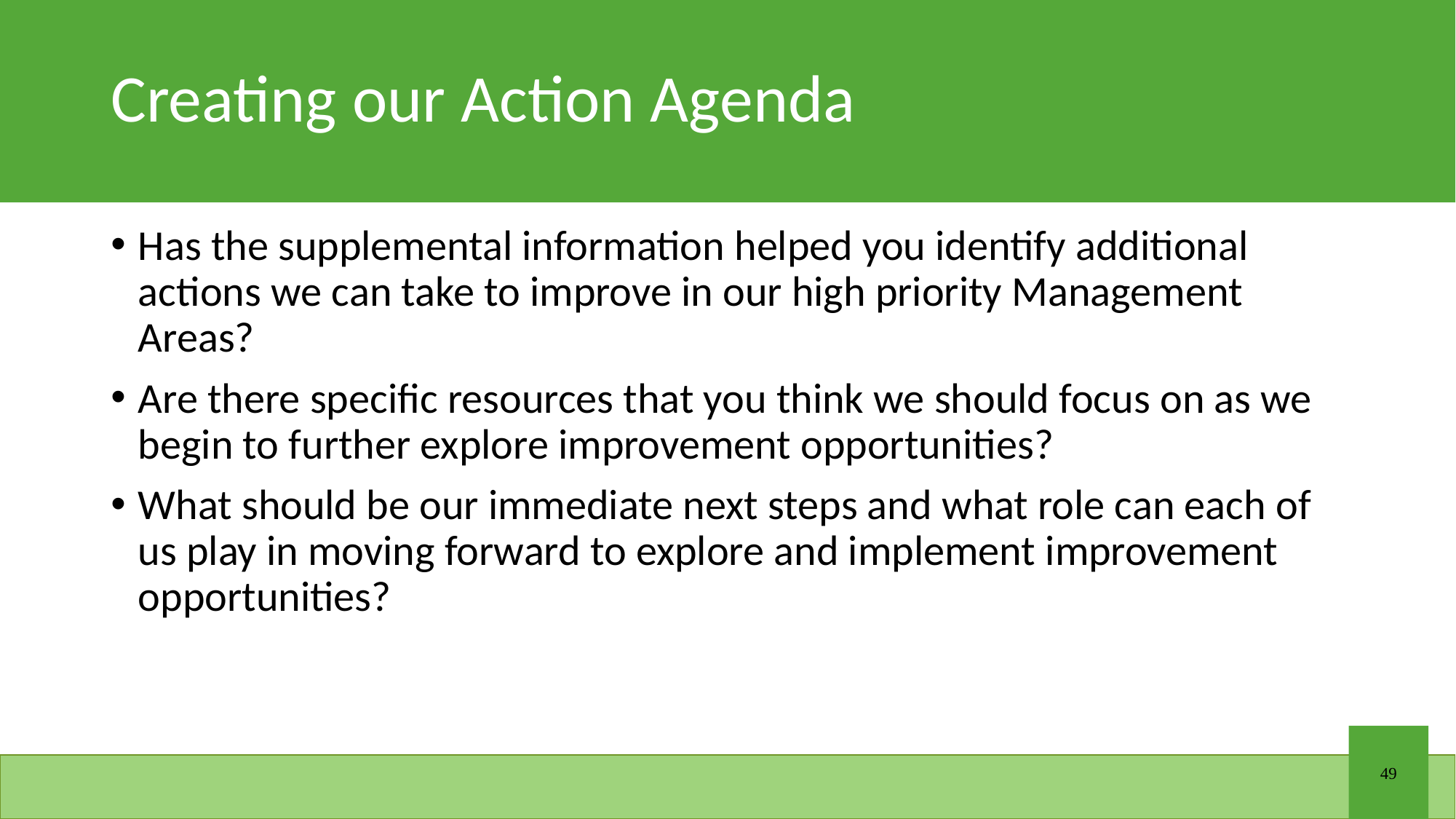

# Creating our Action Agenda
Has the supplemental information helped you identify additional actions we can take to improve in our high priority Management Areas?
Are there specific resources that you think we should focus on as we begin to further explore improvement opportunities?
What should be our immediate next steps and what role can each of us play in moving forward to explore and implement improvement opportunities?